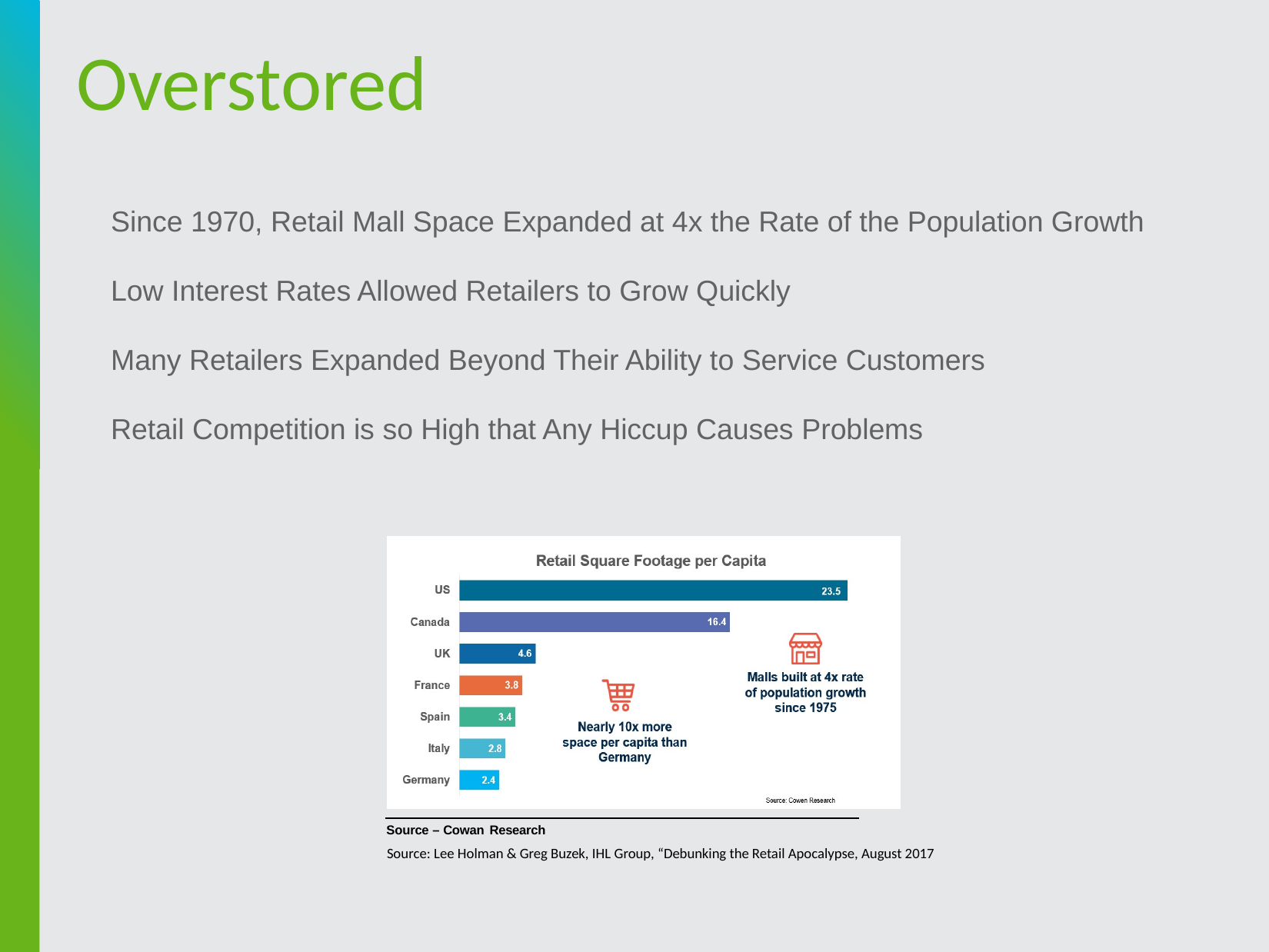

Overstored
Since 1970, Retail Mall Space Expanded at 4x the Rate of the Population Growth

Low Interest Rates Allowed Retailers to Grow Quickly

Many Retailers Expanded Beyond Their Ability to Service Customers

Retail Competition is so High that Any Hiccup Causes Problems

Source – Cowan Research
Source: Lee Holman & Greg Buzek, IHL Group, “Debunking the Retail Apocalypse, August 2017